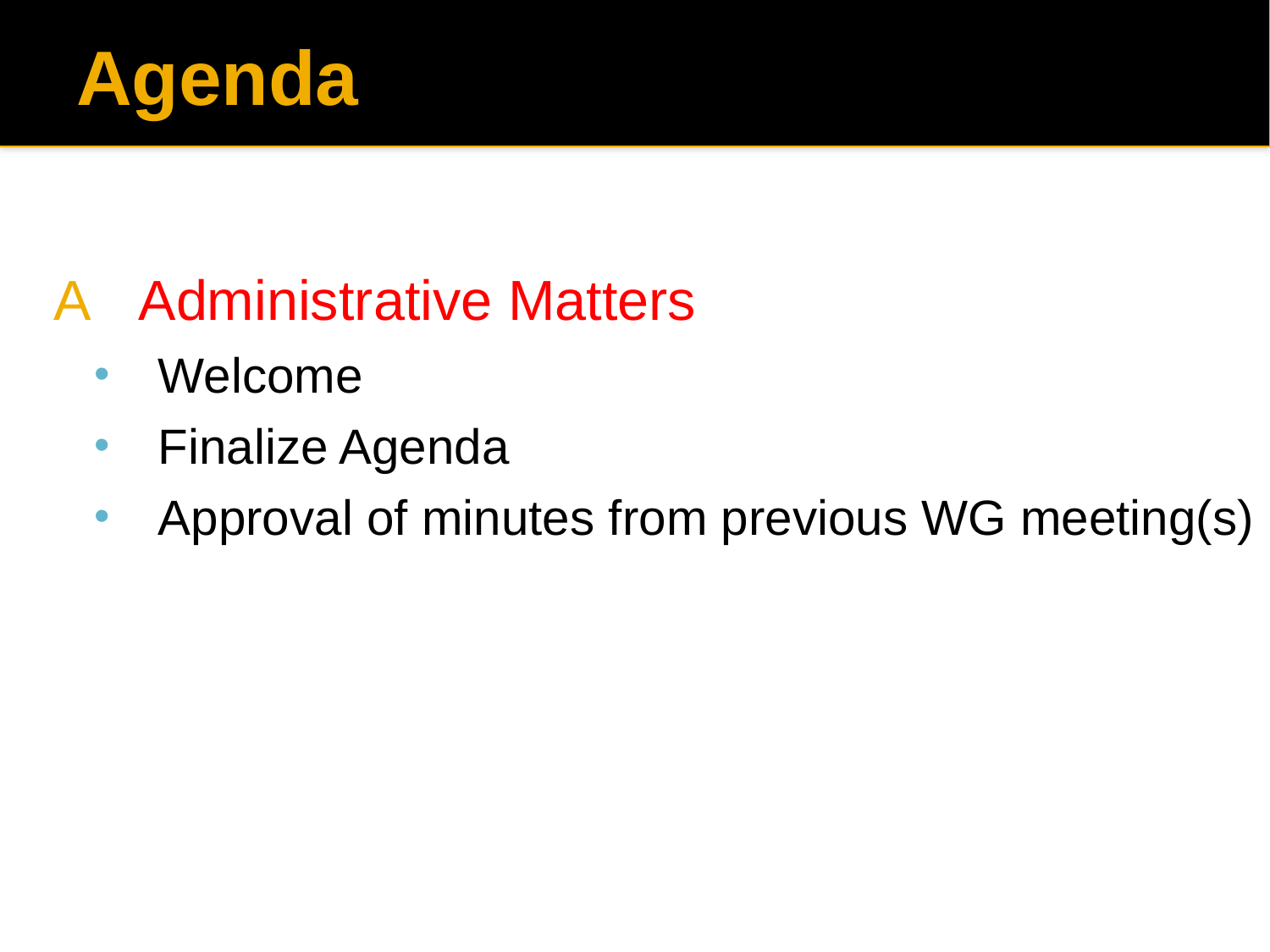

# Agenda
A   Administrative Matters
Welcome
Finalize Agenda
Approval of minutes from previous WG meeting(s)